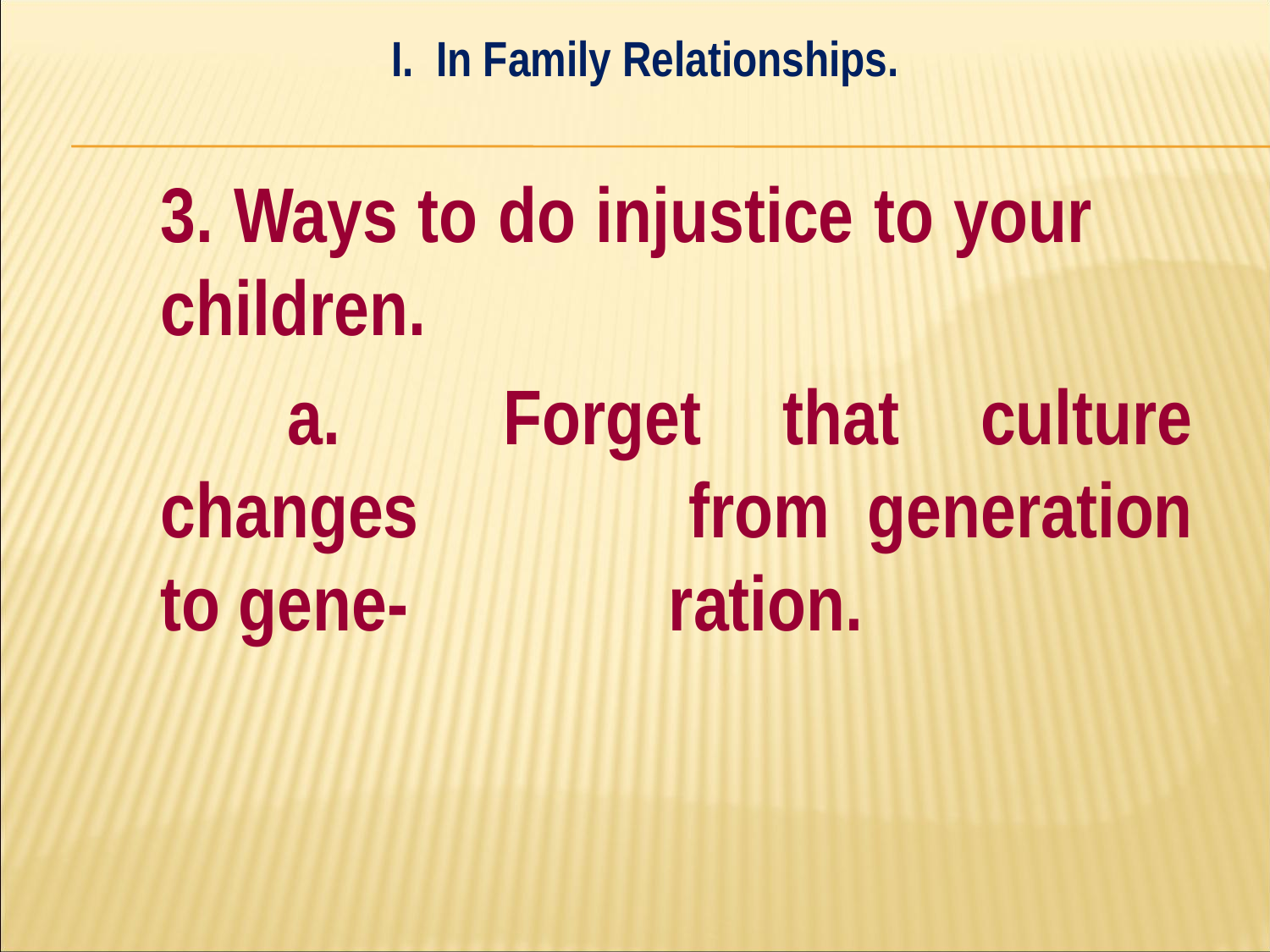

I.  In Family Relationships.
#
	3. Ways to do injustice to your 	children.
		a.  Forget that culture changes 		from generation to gene-			ration.